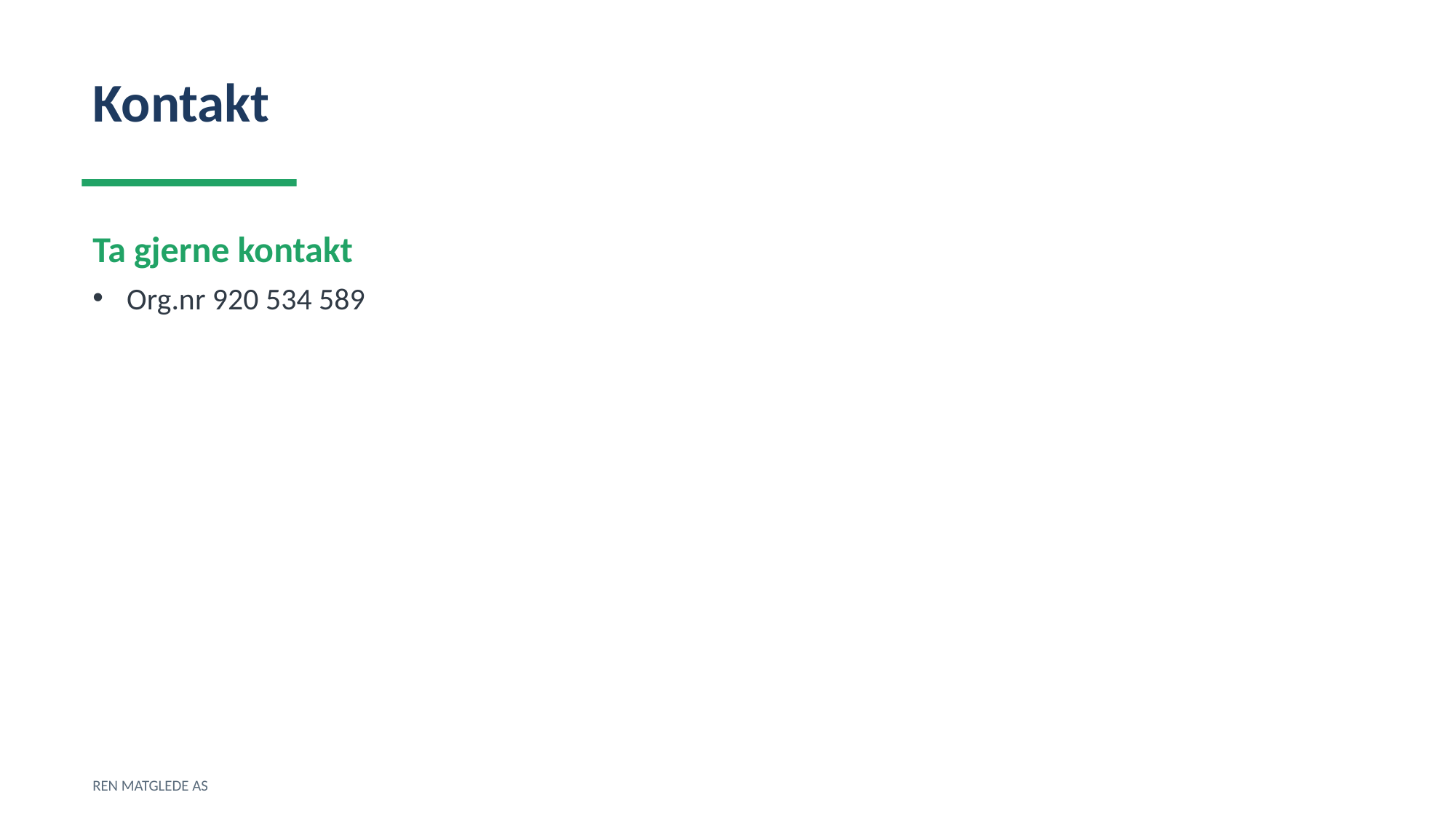

Kontakt

Ta gjerne kontakt
Org.nr 920 534 589
REN MATGLEDE AS